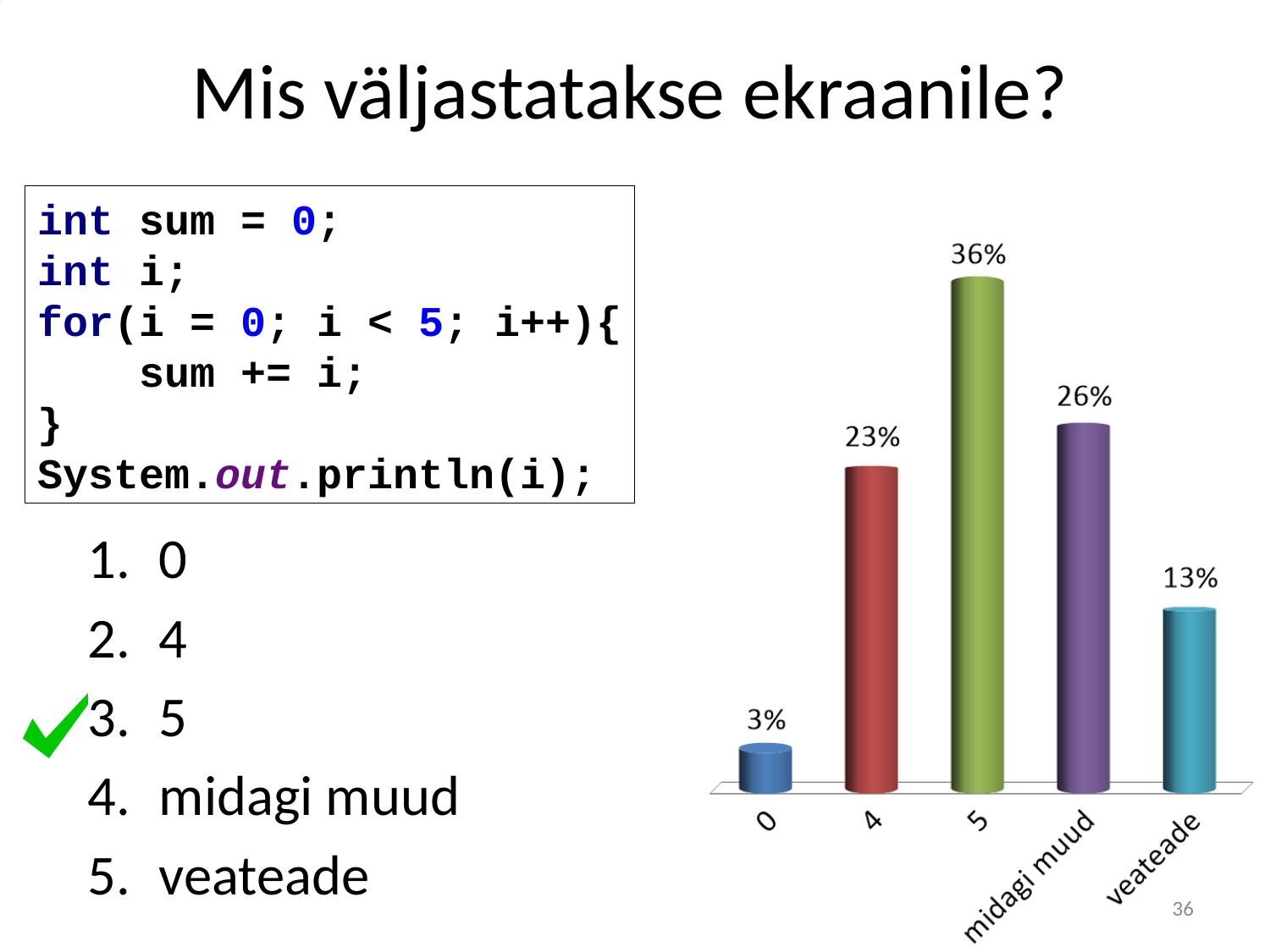

# Mis väljastatakse ekraanile?
int sum = 0;
int i;
for(i = 0; i < 5; i++){
    sum += i;
}
System.out.println(i);

0
4
5
midagi muud
veateade

36